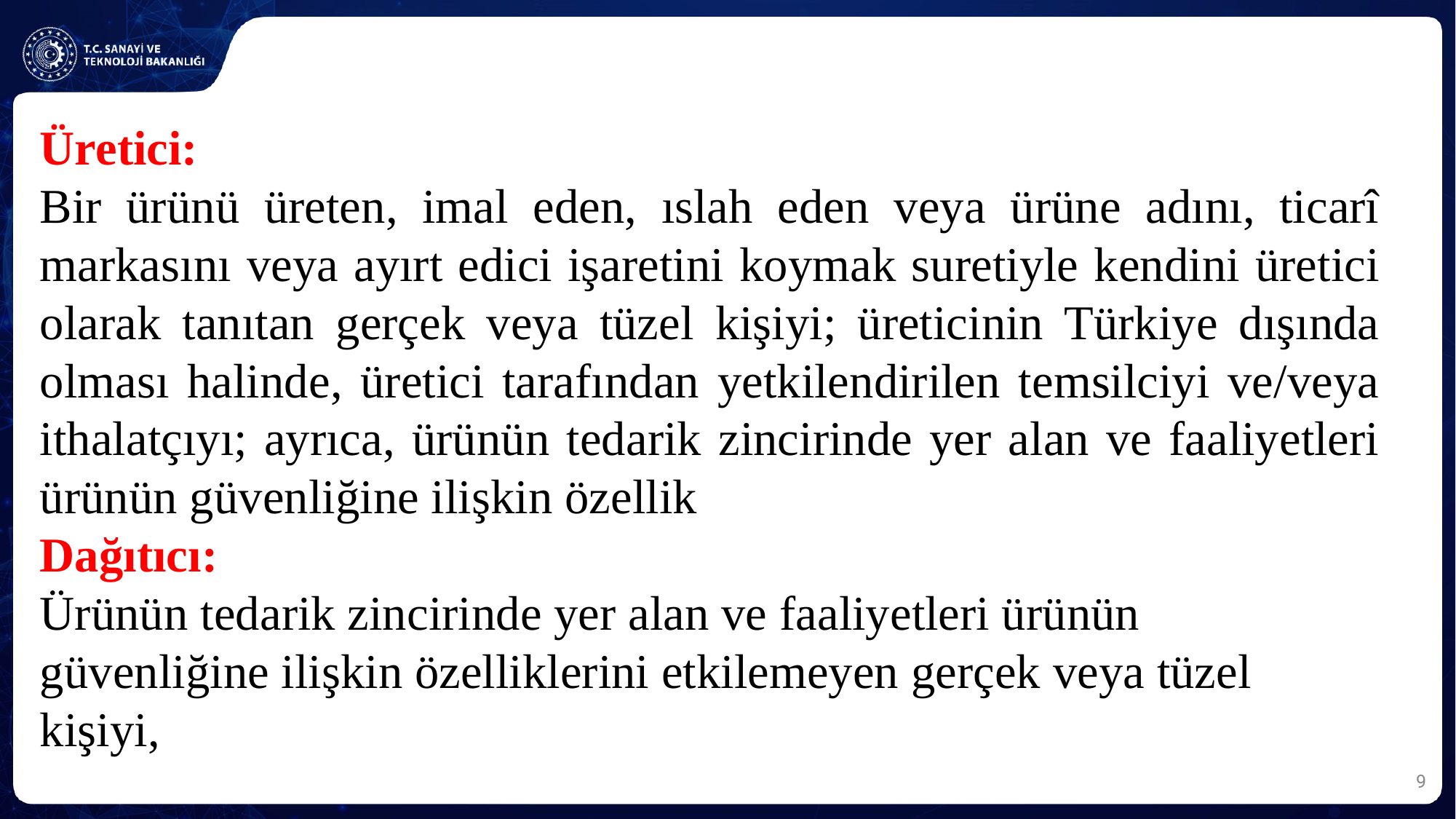

Üretici:
Bir ürünü üreten, imal eden, ıslah eden veya ürüne adını, ticarî markasını veya ayırt edici işaretini koymak suretiyle kendini üretici olarak tanıtan gerçek veya tüzel kişiyi; üreticinin Türkiye dışında olması halinde, üretici tarafından yetkilendirilen temsilciyi ve/veya ithalatçıyı; ayrıca, ürünün tedarik zincirinde yer alan ve faaliyetleri ürünün güvenliğine ilişkin özellik
Dağıtıcı:
Ürünün tedarik zincirinde yer alan ve faaliyetleri ürünün güvenliğine ilişkin özelliklerini etkilemeyen gerçek veya tüzel kişiyi,

9